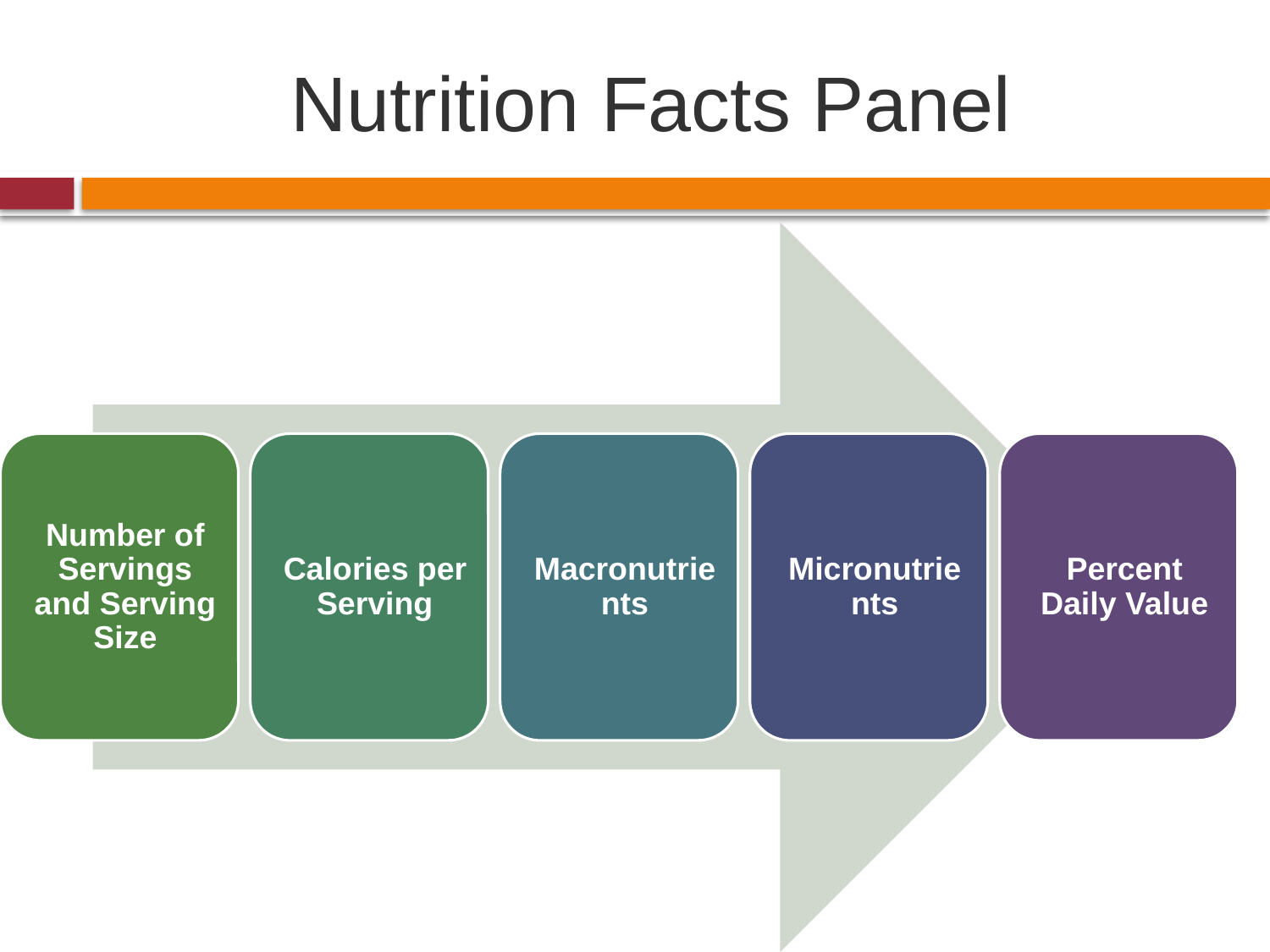

# Nutrition Facts Panel
Number of Servings and Serving Size
Calories per Serving
Macronutrients
Micronutrients
Percent Daily Value